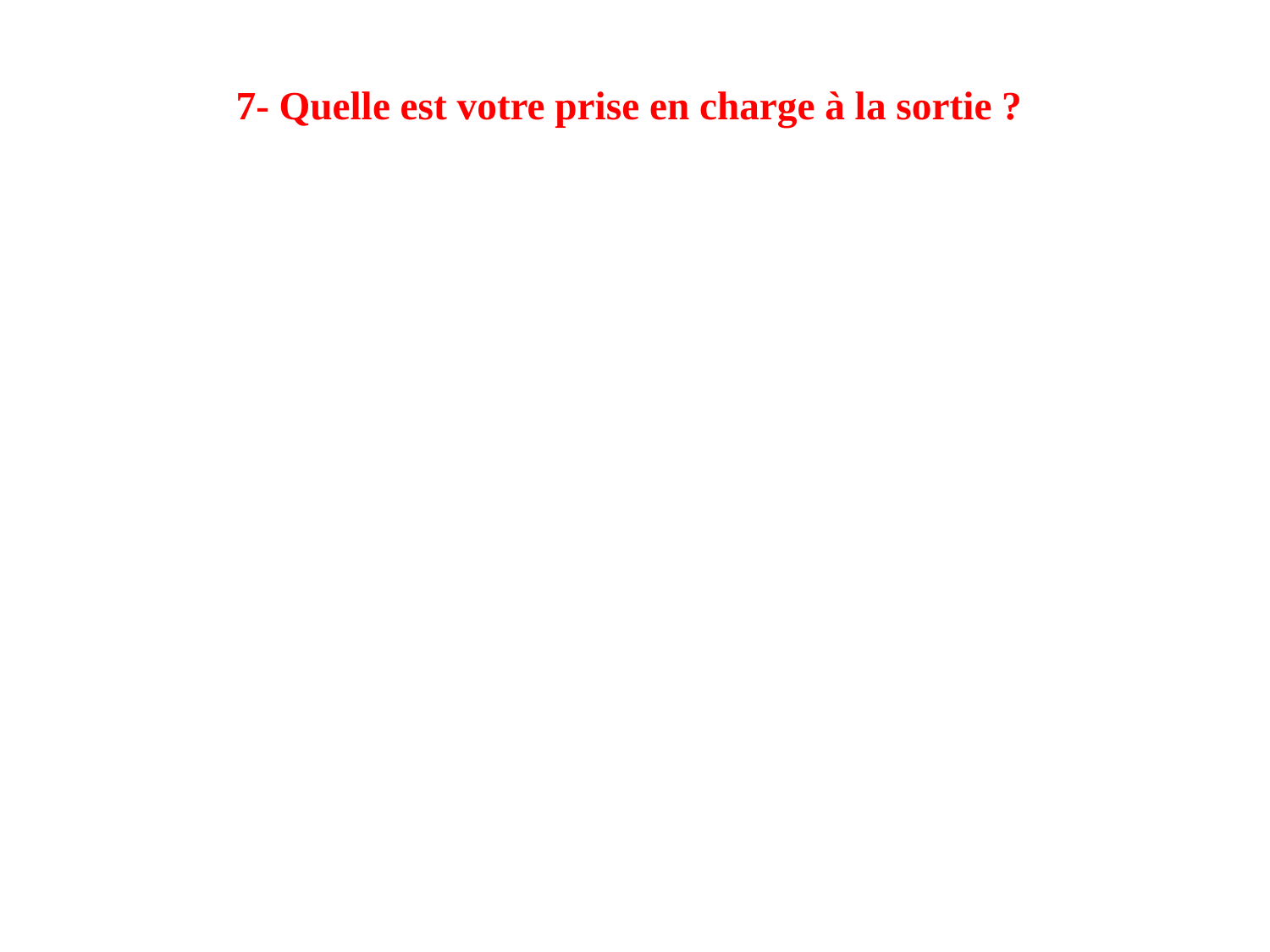

# 7- Quelle est votre prise en charge à la sortie ?